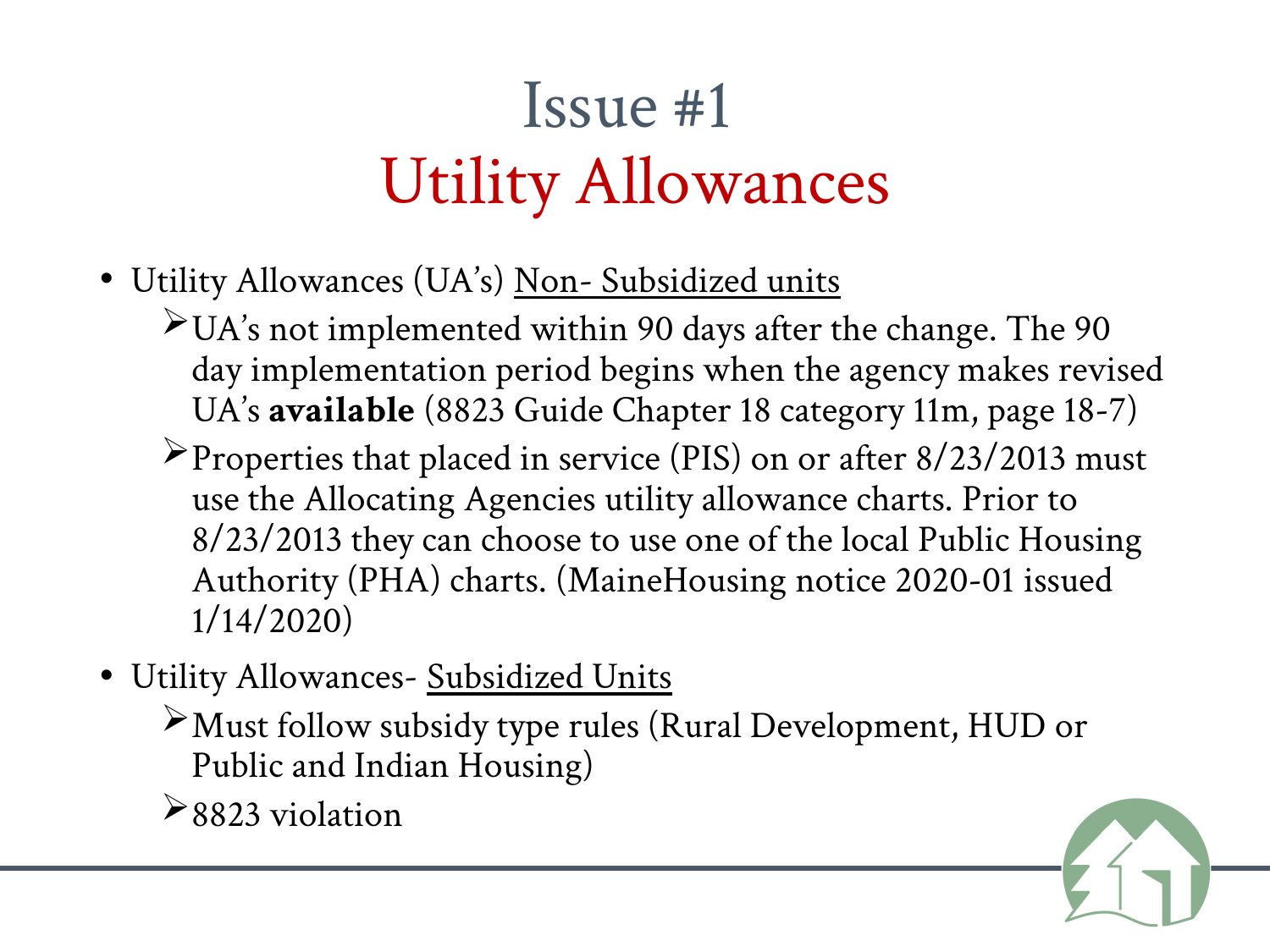

# Issue #1 Utility Allowances
Utility Allowances (UA’s) Non- Subsidized units
UA’s not implemented within 90 days after the change. The 90 day implementation period begins when the agency makes revised UA’s available (8823 Guide Chapter 18 category 11m, page 18-7)
Properties that placed in service (PIS) on or after 8/23/2013 must use the Allocating Agencies utility allowance charts. Prior to 8/23/2013 they can choose to use one of the local Public Housing Authority (PHA) charts. (MaineHousing notice 2020-01 issued 1/14/2020)
Utility Allowances- Subsidized Units
Must follow subsidy type rules (Rural Development, HUD or Public and Indian Housing)
8823 violation